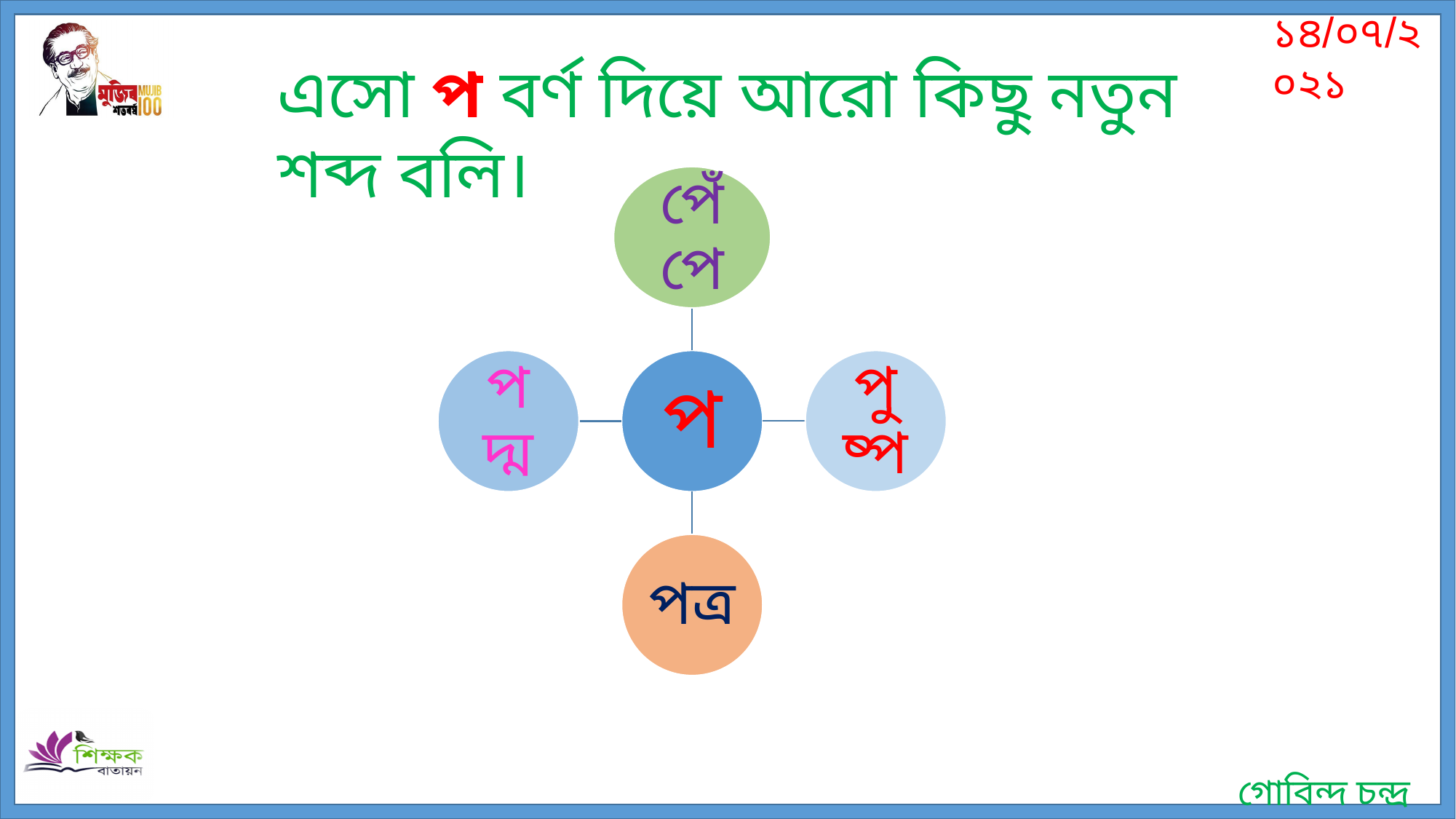

এসো প বর্ণ দিয়ে আরো কিছু নতুন শব্দ বলি।
প

পেঁপে

পুষ্প

পত্র

পদ্ম